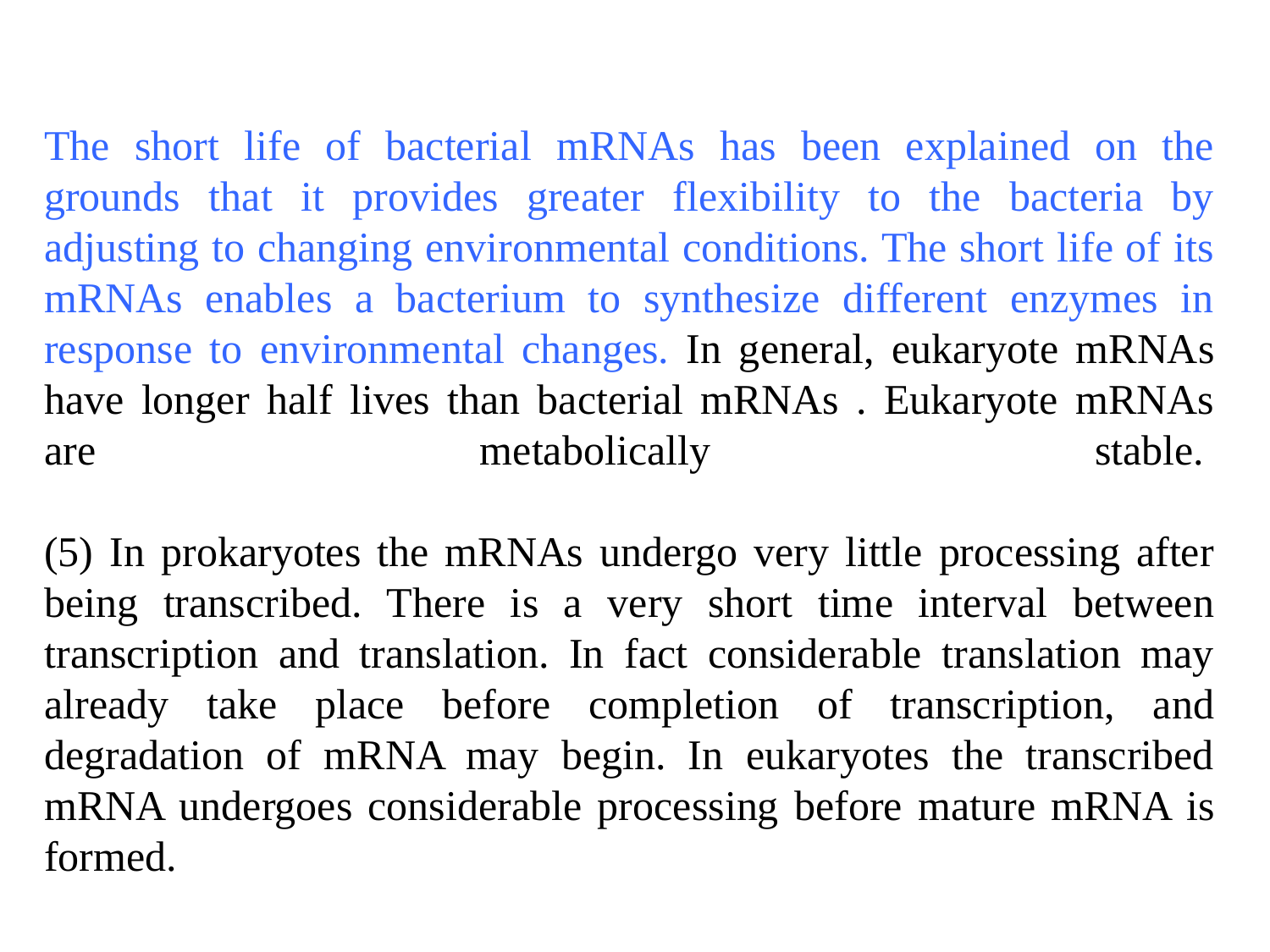

The short life of bacterial mRNAs has been explained on the grounds that it provides greater flexibility to the bacteria by adjusting to changing environmental conditions. The short life of its mRNAs enables a bacterium to synthesize different enzymes in response to environmental changes. In general, eukaryote mRNAs have longer half lives than bacterial mRNAs . Eukaryote mRNAs are metabolically stable.
(5) In prokaryotes the mRNAs undergo very little processing after being transcribed. There is a very short time interval between transcription and translation. In fact considerable translation may already take place before completion of transcription, and degradation of mRNA may begin. In eukaryotes the transcribed mRNA undergoes considerable processing before mature mRNA is formed.